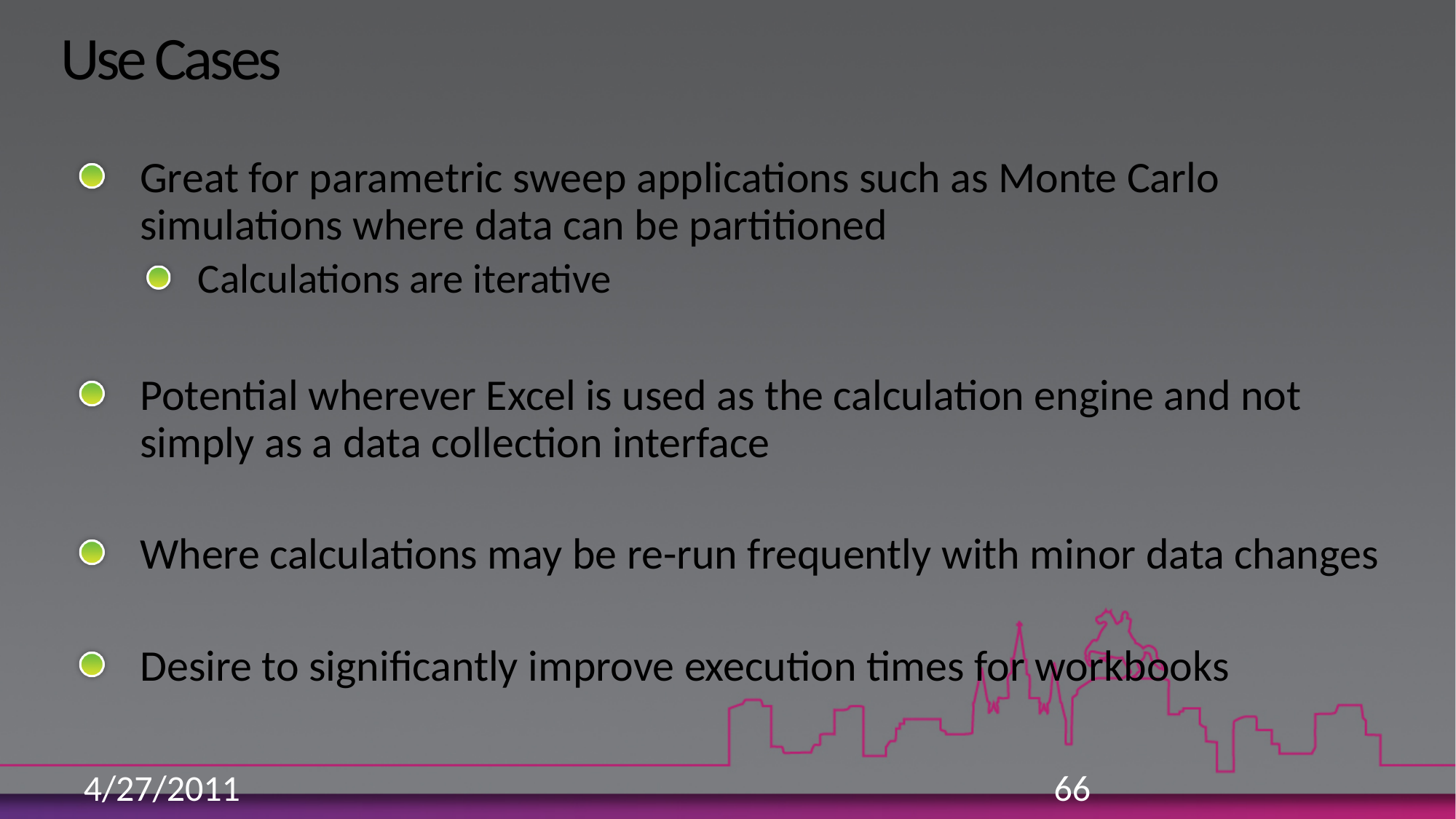

# Use Cases
Great for parametric sweep applications such as Monte Carlo simulations where data can be partitioned
Calculations are iterative

Potential wherever Excel is used as the calculation engine and not simply as a data collection interface

Where calculations may be re-run frequently with minor data changes

Desire to significantly improve execution times for workbooks
4/27/2011
66